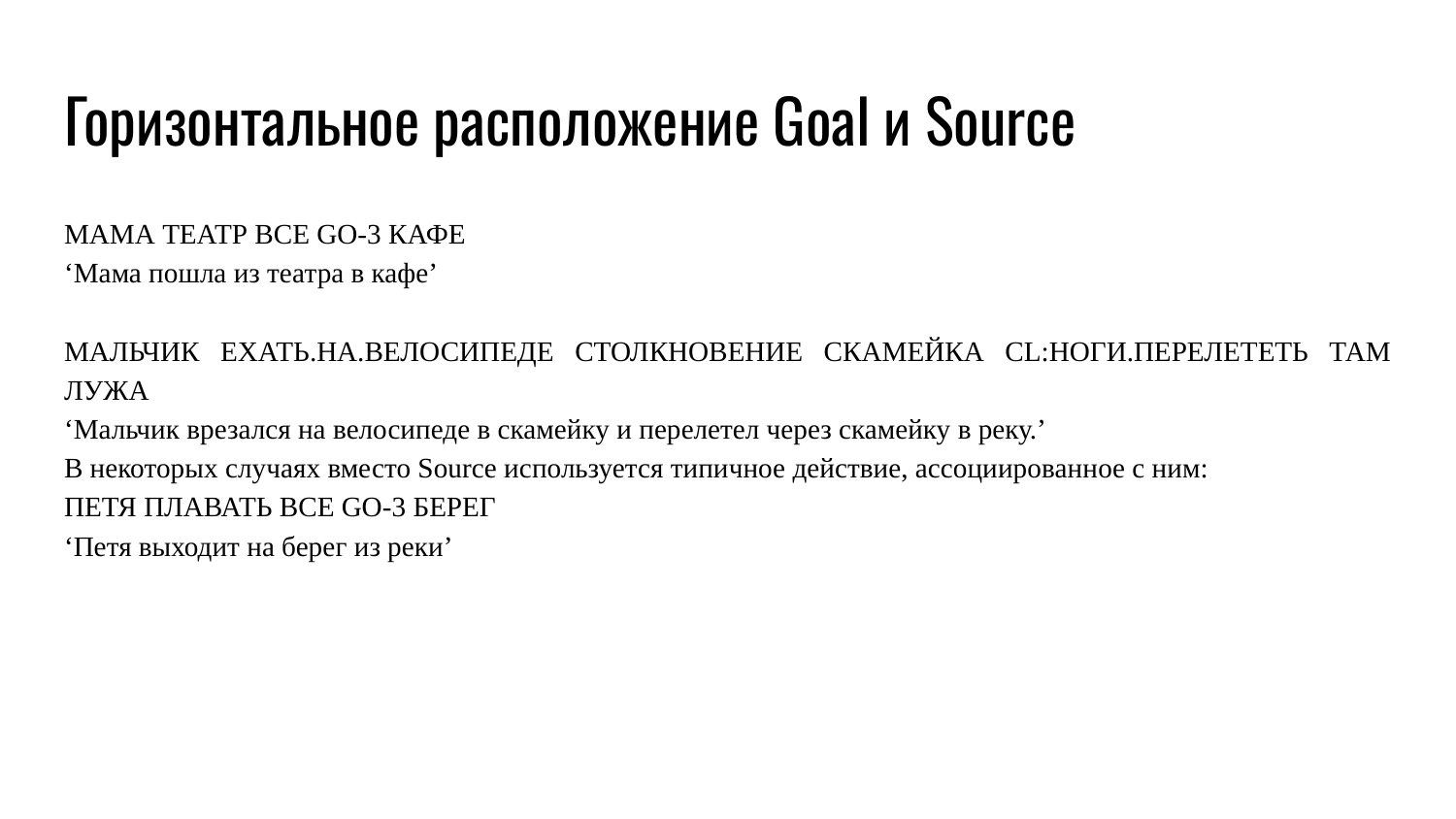

# Горизонтальное расположение Goal и Source

МАМА ТЕАТР ВСЕ GO-3 КАФЕ
‘Мама пошла из театра в кафе’

МАЛЬЧИК ЕХАТЬ.НА.ВЕЛОСИПЕДЕ СТОЛКНОВЕНИЕ СКАМЕЙКА CL:НОГИ.ПЕРЕЛЕТЕТЬ ТАМ ЛУЖА
‘Мальчик врезался на велосипеде в скамейку и перелетел через скамейку в реку.’
В некоторых случаях вместо Source используется типичное действие, ассоциированное с ним:
ПЕТЯ ПЛАВАТЬ ВСЕ GO-3 БЕРЕГ
‘Петя выходит на берег из реки’